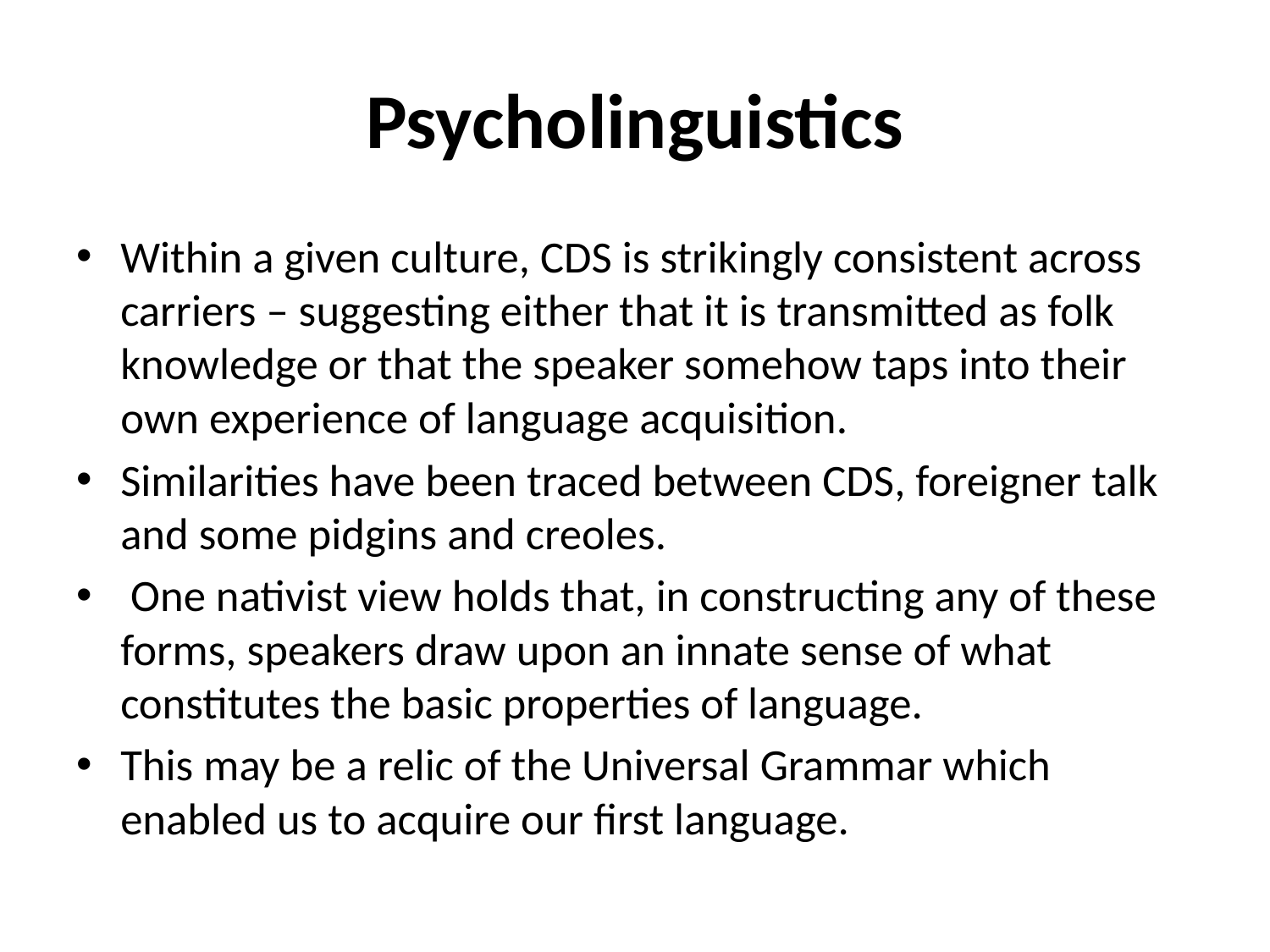

# Psycholinguistics
Within a given culture, CDS is strikingly consistent across carriers – suggesting either that it is transmitted as folk knowledge or that the speaker somehow taps into their own experience of language acquisition.
Similarities have been traced between CDS, foreigner talk and some pidgins and creoles.
 One nativist view holds that, in constructing any of these forms, speakers draw upon an innate sense of what constitutes the basic properties of language.
This may be a relic of the Universal Grammar which enabled us to acquire our first language.